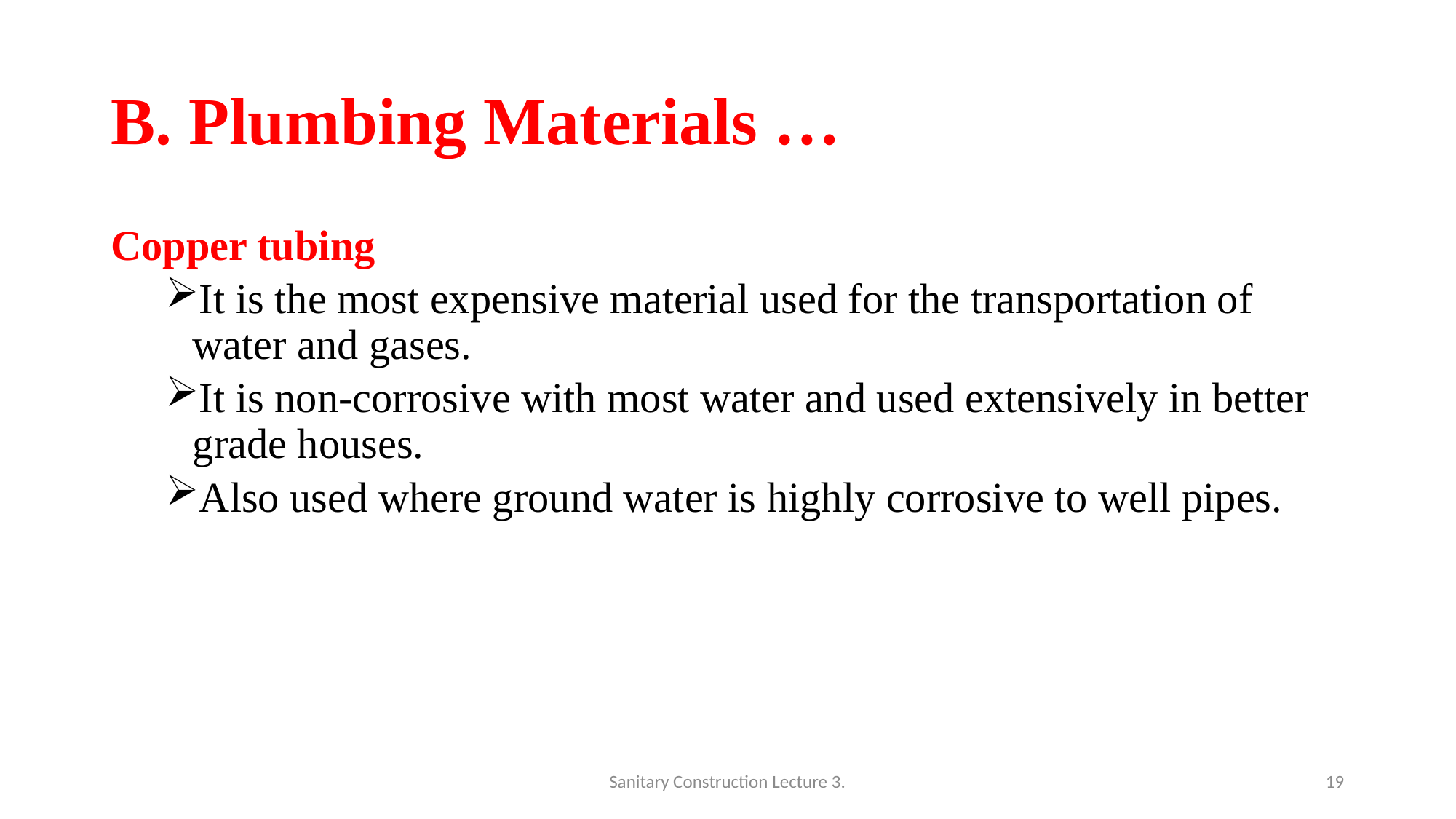

# B. Plumbing Materials …
Copper tubing
It is the most expensive material used for the transportation of water and gases.
It is non-corrosive with most water and used extensively in better grade houses.
Also used where ground water is highly corrosive to well pipes.
Sanitary Construction Lecture 3.
19